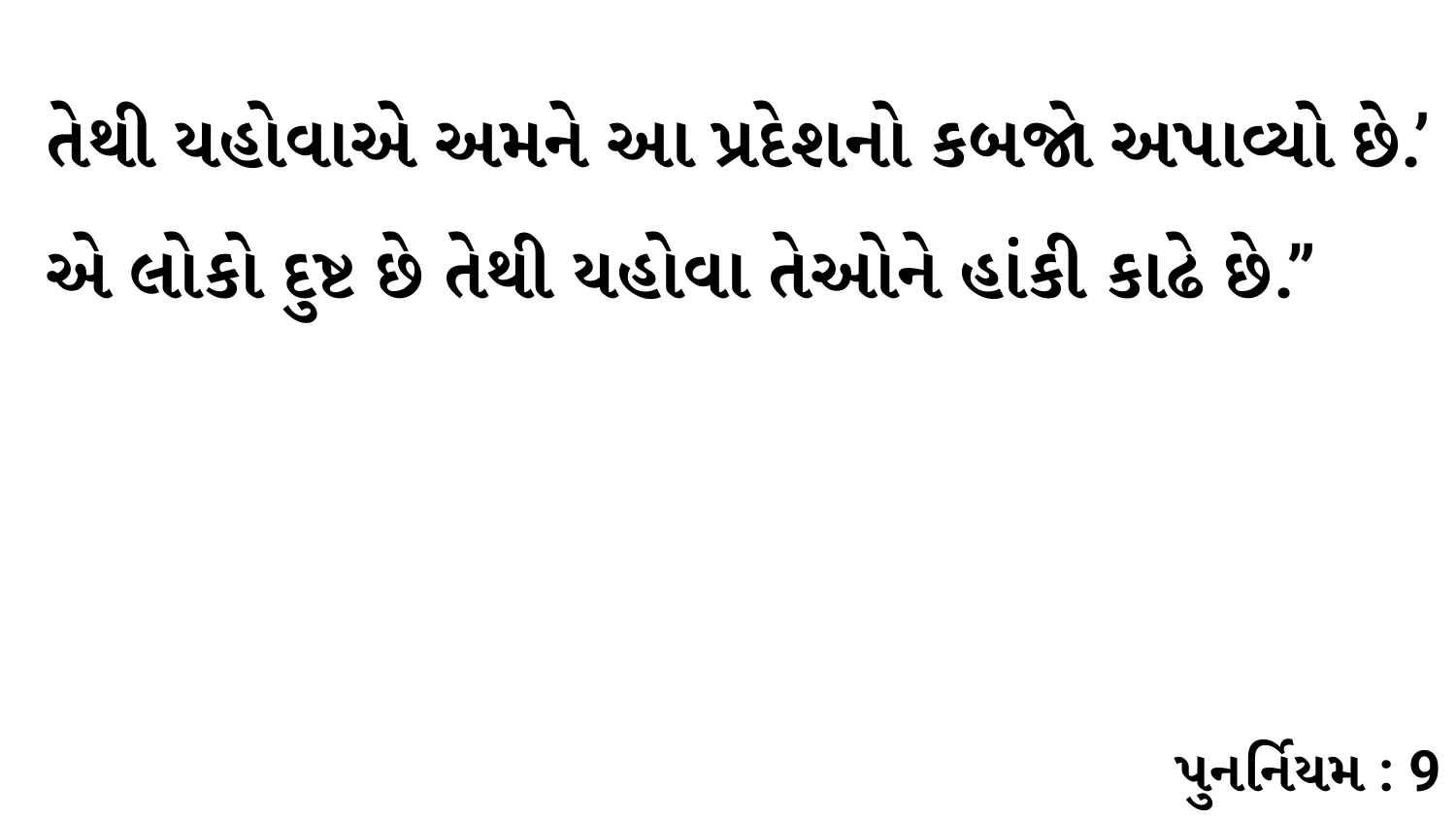

તેથી યહોવાએ અમને આ પ્રદેશનો કબજો અપાવ્યો છે.’ એ લોકો દુષ્ટ છે તેથી યહોવા તેઓને હાંકી કાઢે છે.”
પુનર્નિયમ : 9